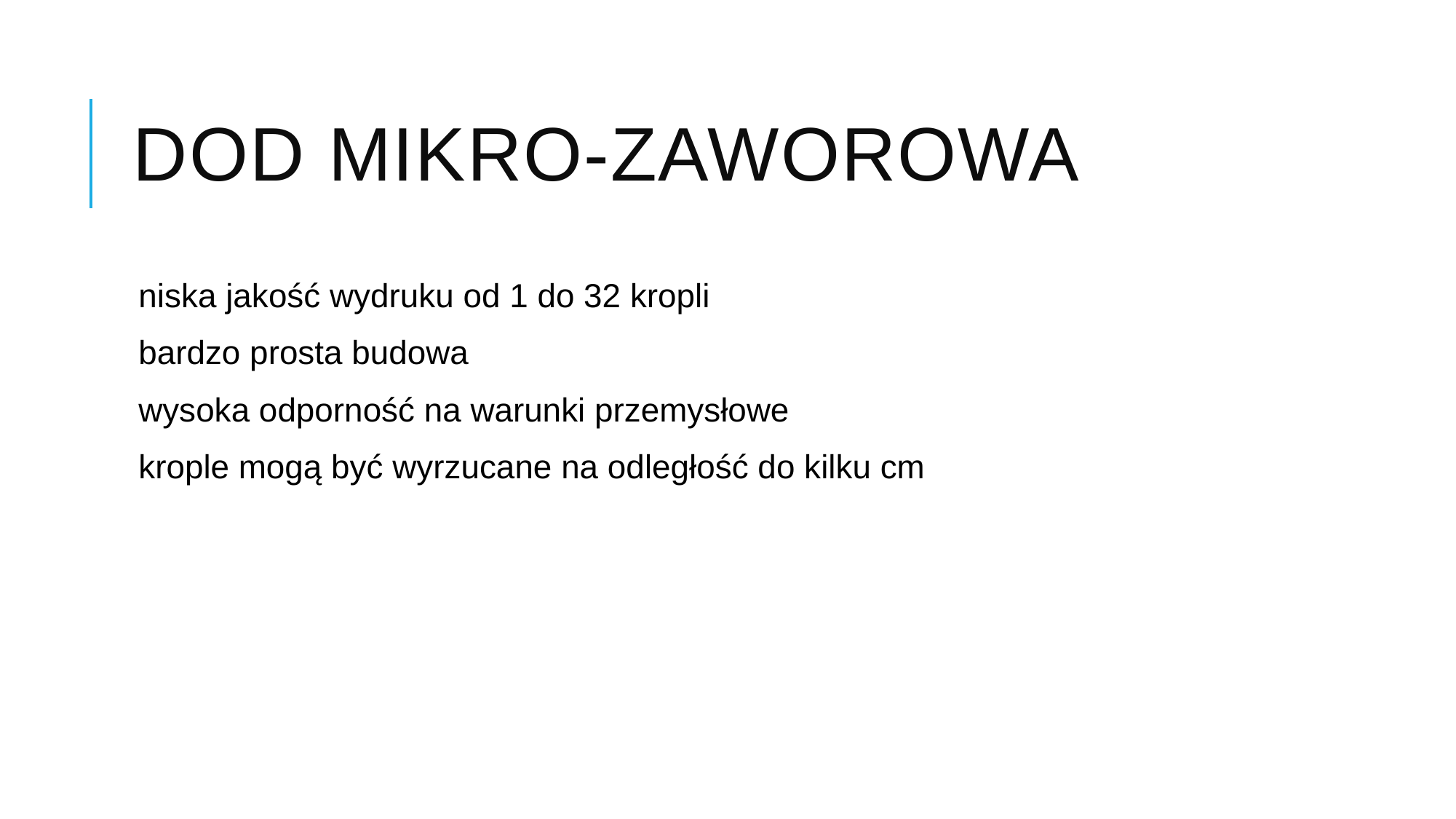

# DOD mikro-zaworowa
niska jakość wydruku od 1 do 32 kropli
bardzo prosta budowa
wysoka odporność na warunki przemysłowe
krople mogą być wyrzucane na odległość do kilku cm